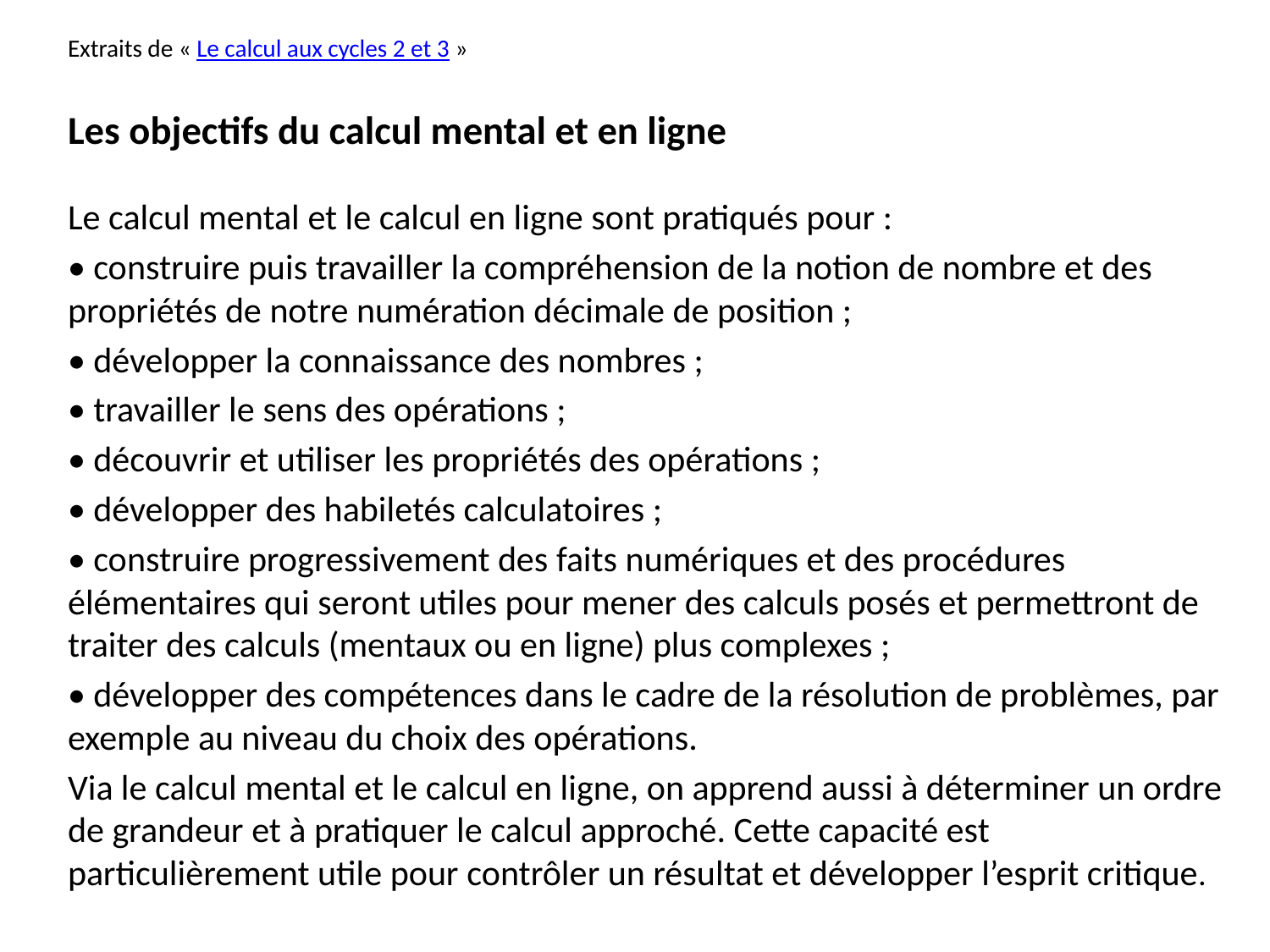

Extraits de « Le calcul aux cycles 2 et 3 »

Les objectifs du calcul mental et en ligne

Le calcul mental et le calcul en ligne sont pratiqués pour :
• construire puis travailler la compréhension de la notion de nombre et des propriétés de notre numération décimale de position ;
• développer la connaissance des nombres ;
• travailler le sens des opérations ;
• découvrir et utiliser les propriétés des opérations ;
• développer des habiletés calculatoires ;
• construire progressivement des faits numériques et des procédures élémentaires qui seront utiles pour mener des calculs posés et permettront de traiter des calculs (mentaux ou en ligne) plus complexes ;
• développer des compétences dans le cadre de la résolution de problèmes, par exemple au niveau du choix des opérations.
Via le calcul mental et le calcul en ligne, on apprend aussi à déterminer un ordre de grandeur et à pratiquer le calcul approché. Cette capacité est particulièrement utile pour contrôler un résultat et développer l’esprit critique.